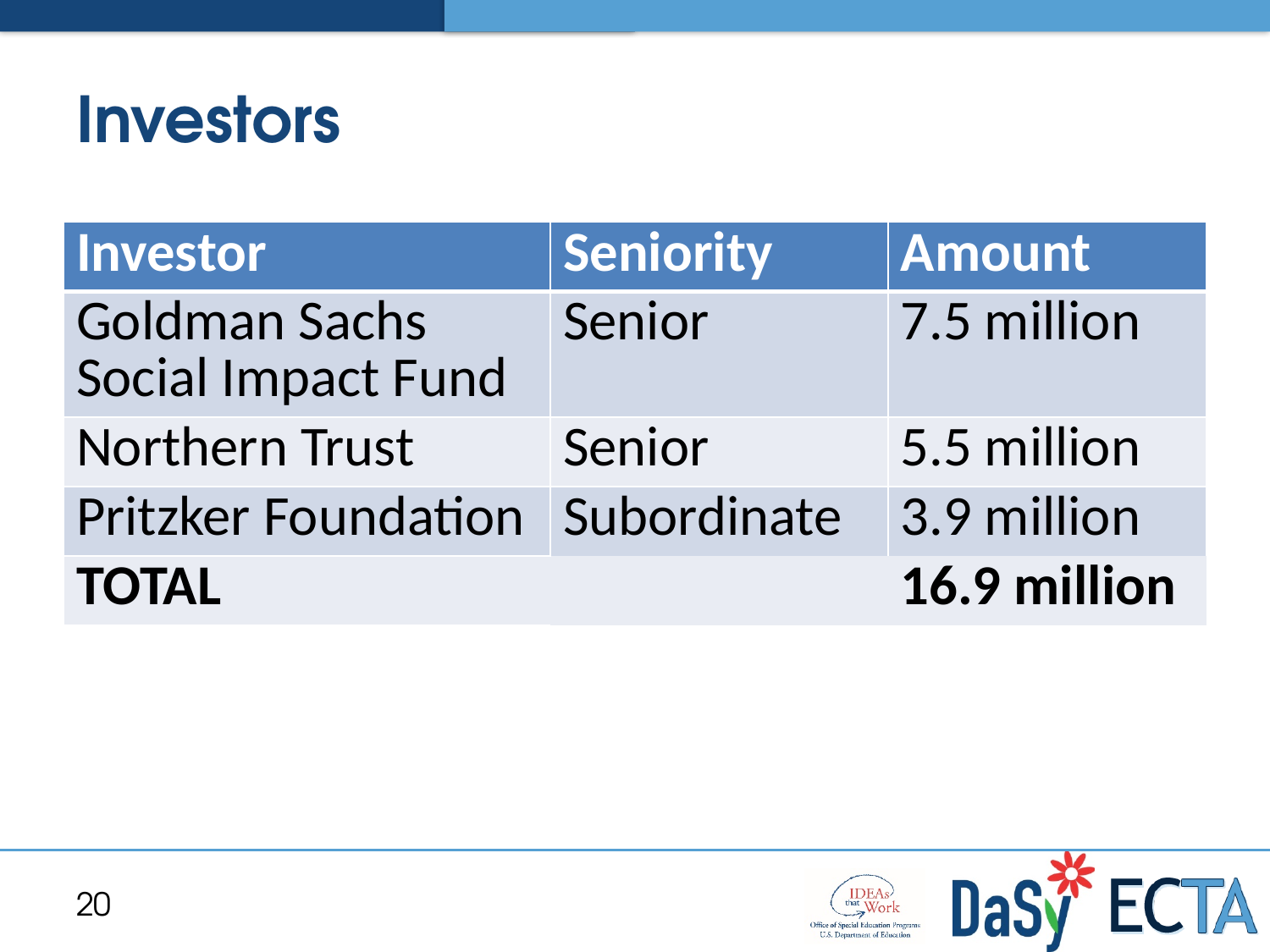

# Investors
| Investor | Seniority | Amount |
| --- | --- | --- |
| Goldman Sachs Social Impact Fund | Senior | 7.5 million |
| Northern Trust | Senior | 5.5 million |
| Pritzker Foundation | Subordinate | 3.9 million |
| TOTAL |  | 16.9 million |
20